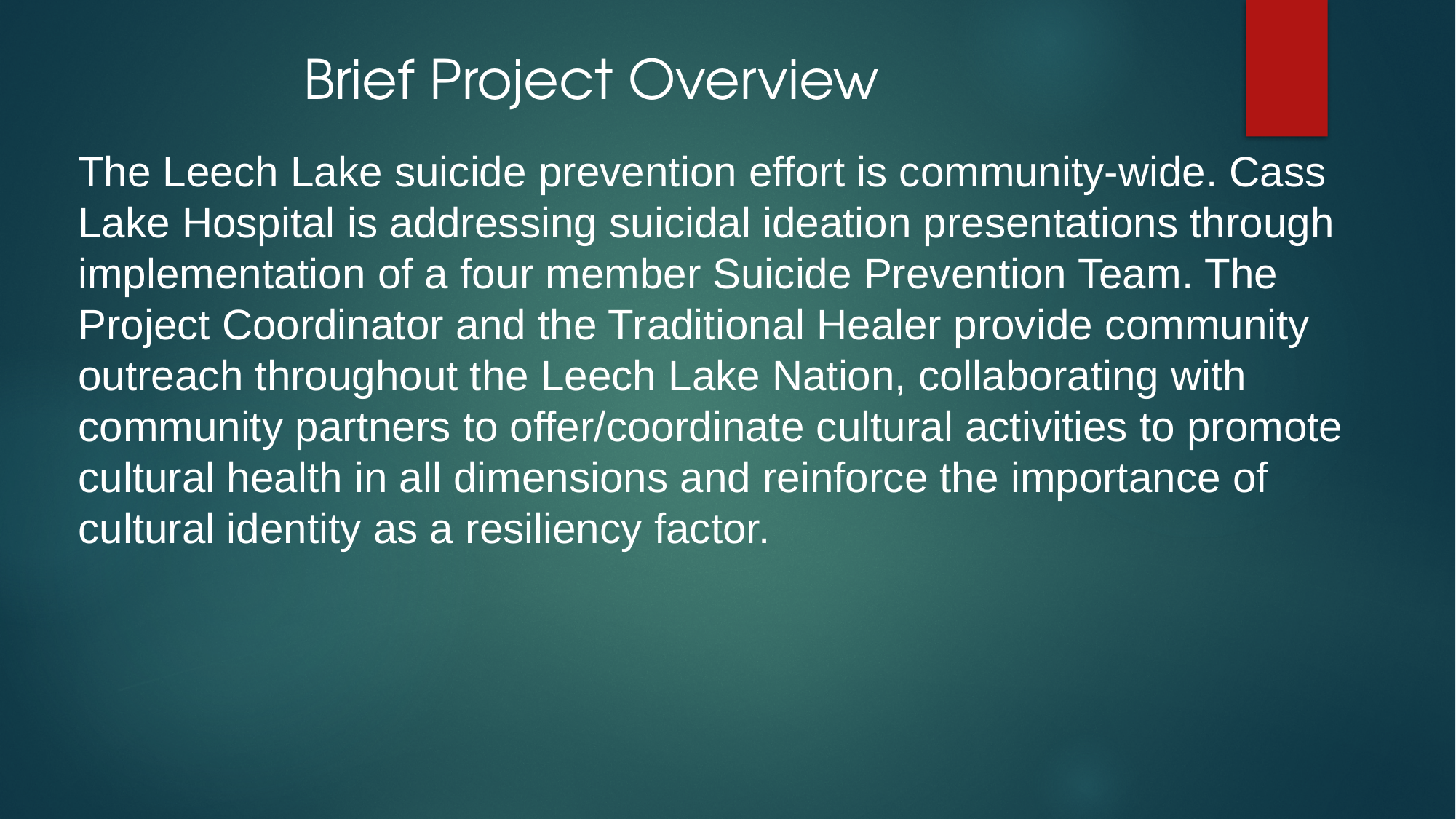

Brief Project Overview
The Leech Lake suicide prevention effort is community-wide. Cass Lake Hospital is addressing suicidal ideation presentations through implementation of a four member Suicide Prevention Team. The Project Coordinator and the Traditional Healer provide community outreach throughout the Leech Lake Nation, collaborating with community partners to offer/coordinate cultural activities to promote cultural health in all dimensions and reinforce the importance of cultural identity as a resiliency factor.